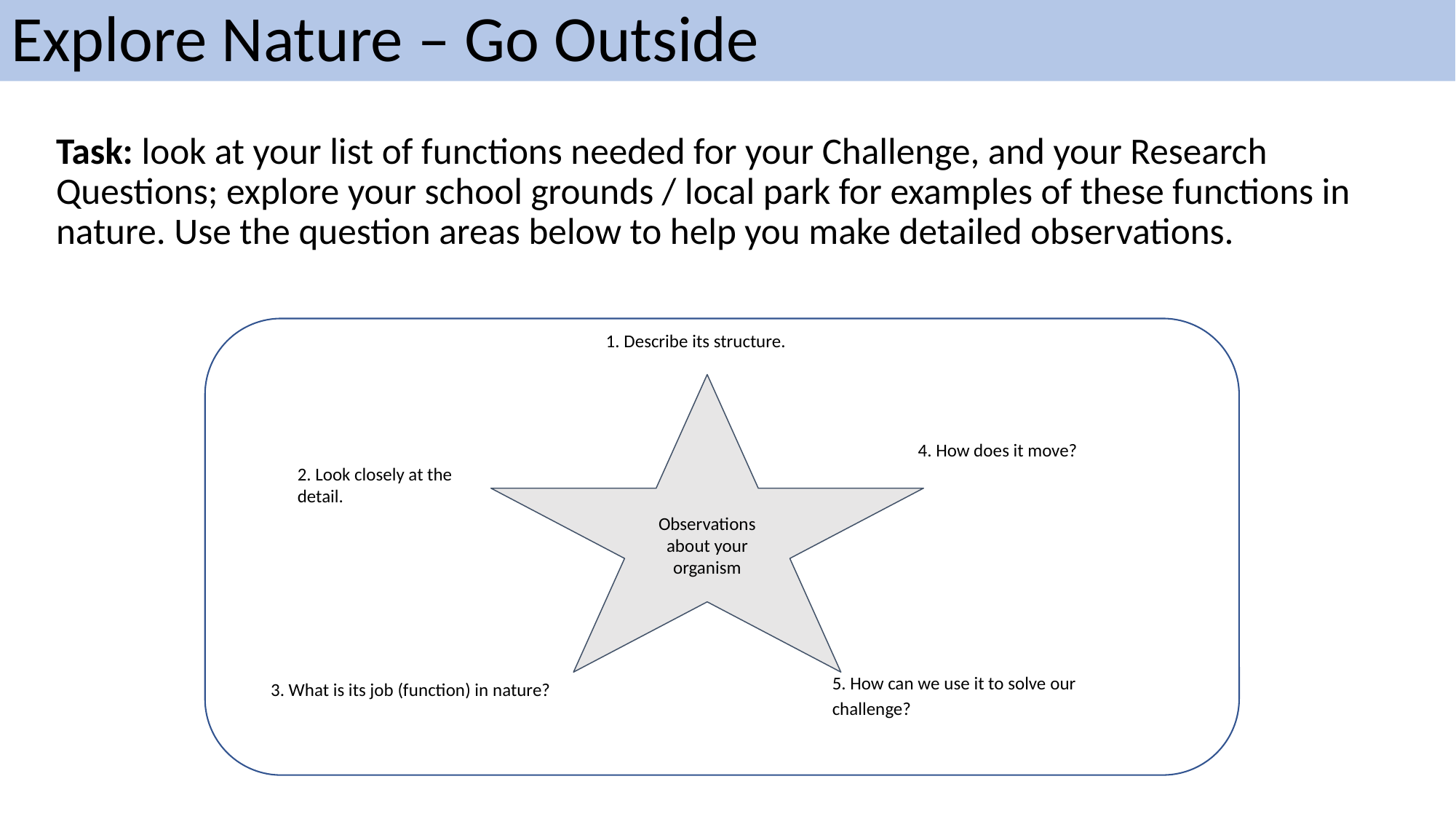

Explore Nature – Go Outside
Task: look at your list of functions needed for your Challenge, and your Research Questions; explore your school grounds / local park for examples of these functions in nature. Use the question areas below to help you make detailed observations.

1. Describe its structure.

Observations about your organism
4. How does it move?
2. Look closely at the detail.

5. How can we use it to solve our challenge?

3. What is its job (function) in nature?